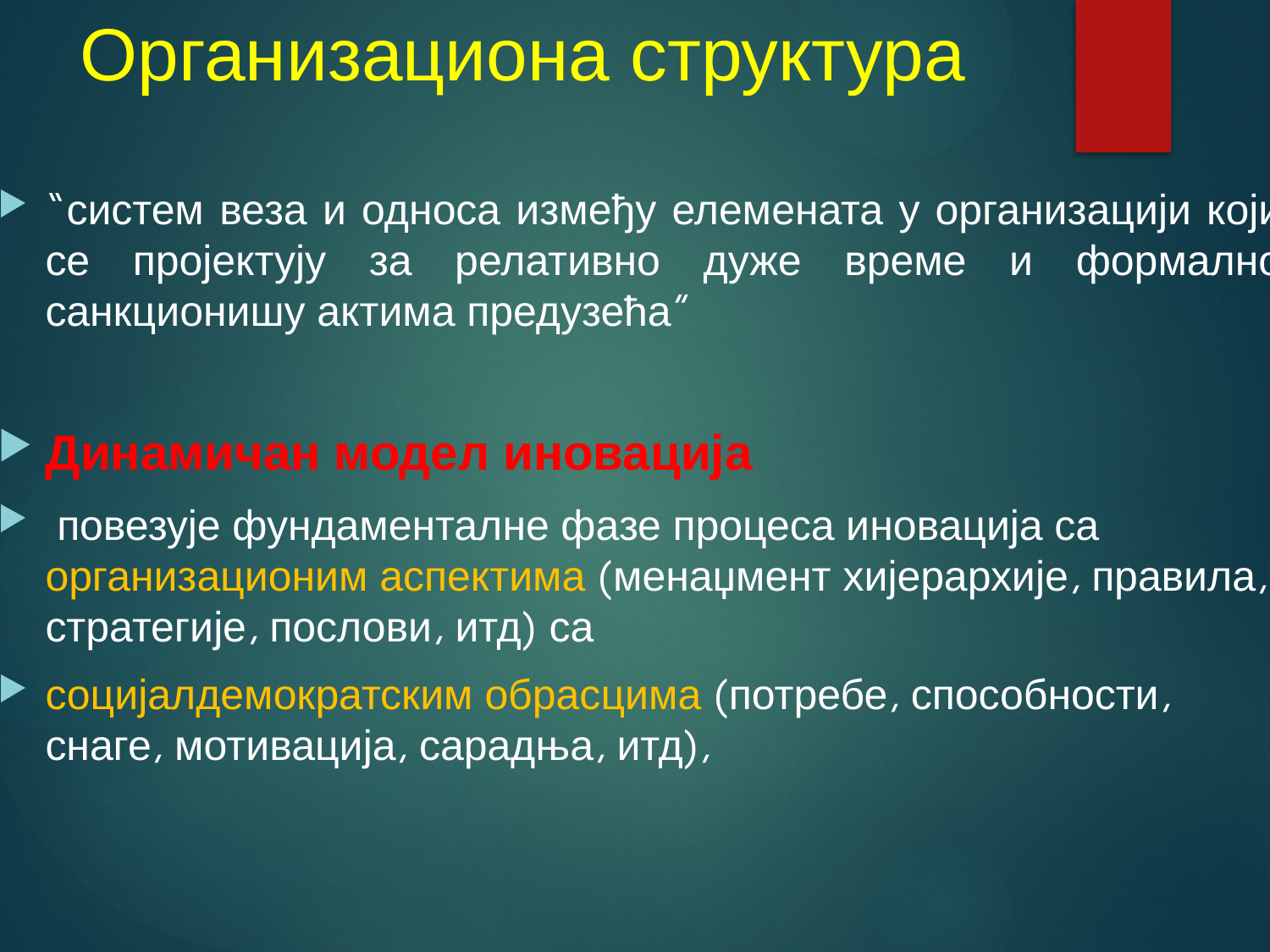

# Организациона структура
“систем веза и односа између елемената у организацији који се пројектују за релативно дуже време и формално санкционишу актима предузећа”

Динамичан модел иновација
 повезује фундаменталне фазе процеса иновација са организационим аспектима (менаџмент хијерархије, правила,  стратегије, послови, итд) са
социјалдемократским обрасцима (потребе, способности, снаге, мотивација, сарадња, итд),